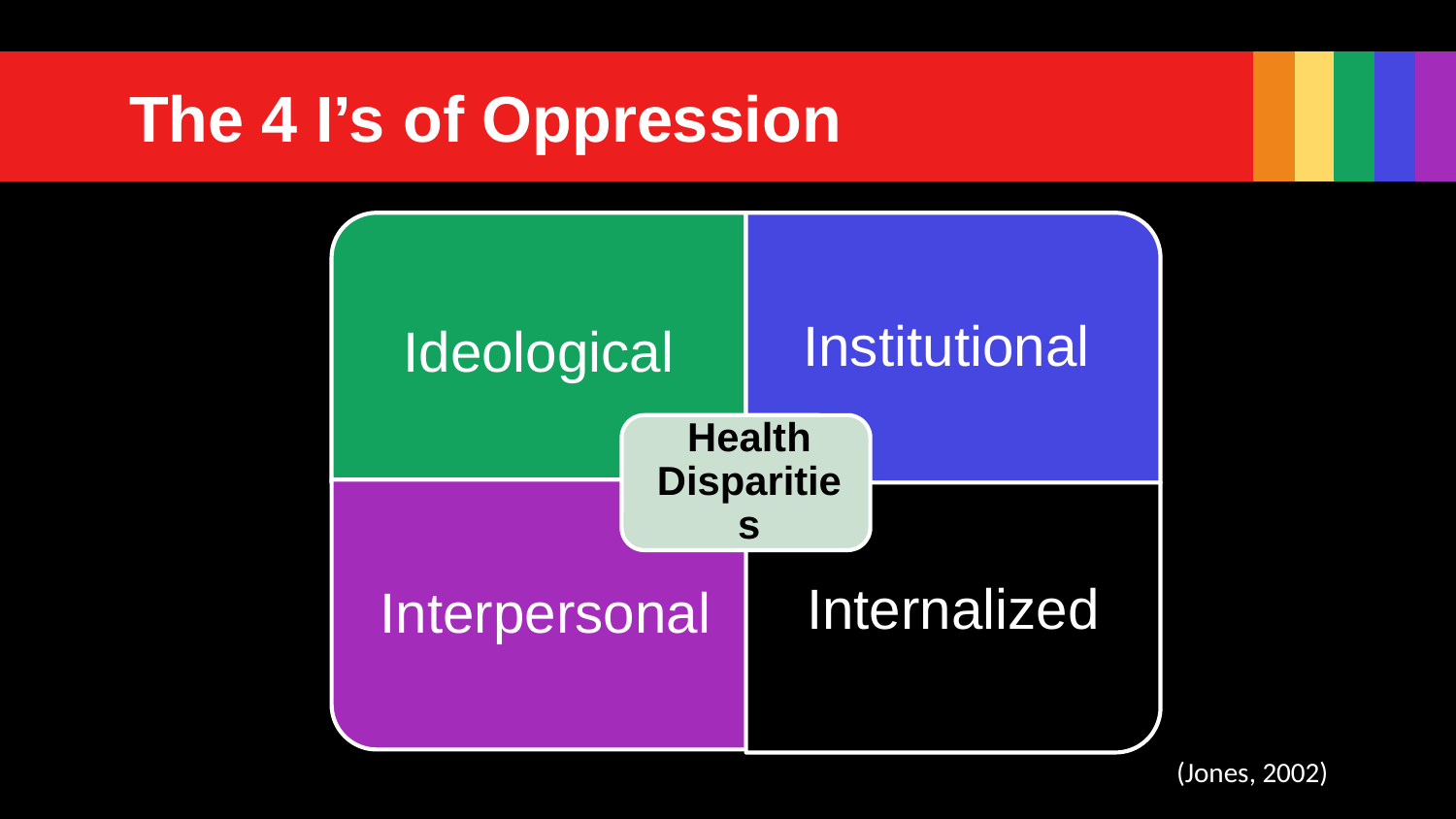

# The 4 I’s of Oppression
Ideological
Institutional
Interpersonal
Internalized
Health Disparities
(Jones, 2002)